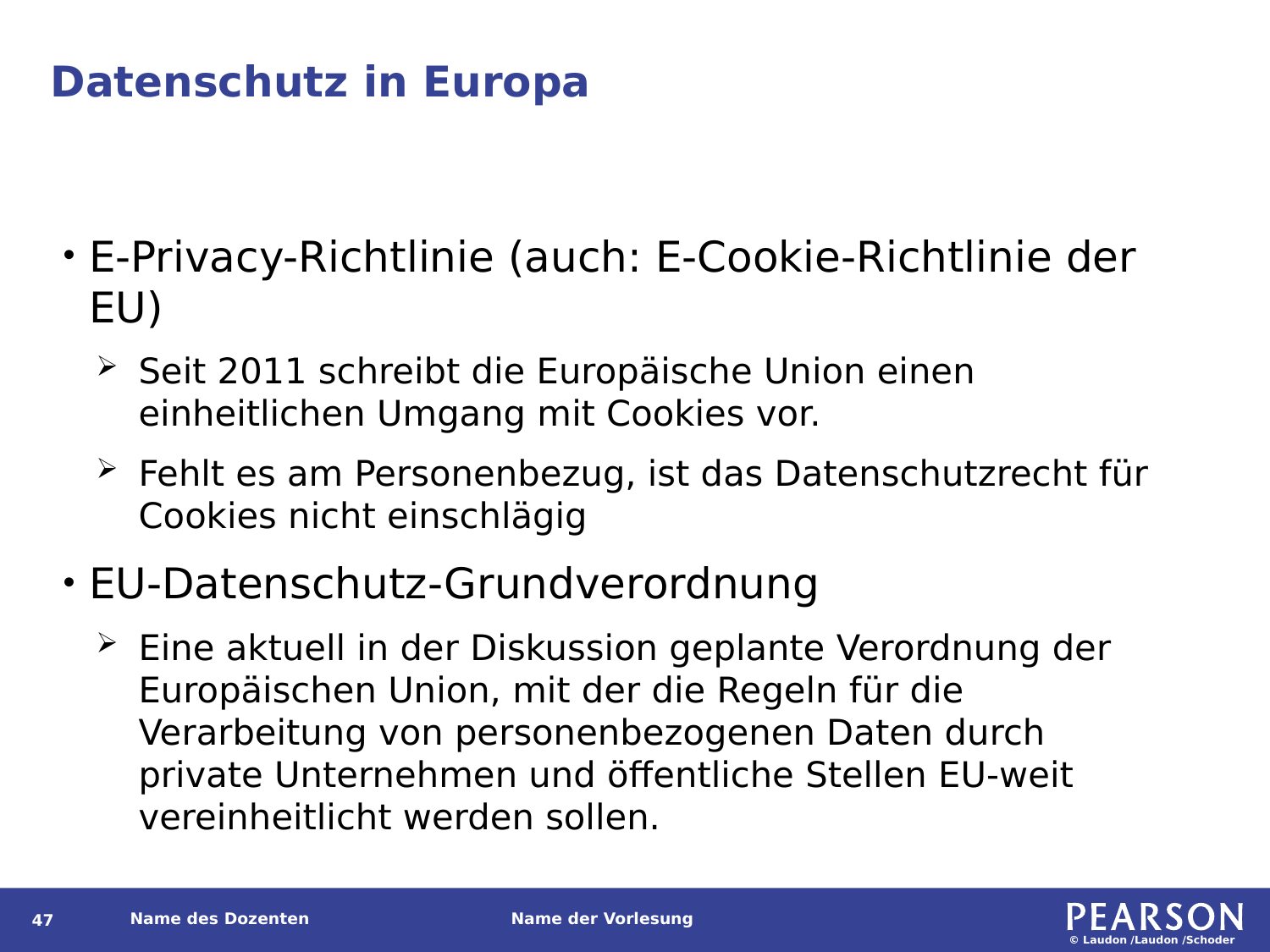

# Datenschutz in Europa

E-Privacy-Richtlinie (auch: E-Cookie-Richtlinie der EU)
Seit 2011 schreibt die Europäische Union einen einheitlichen Umgang mit Cookies vor.
Fehlt es am Personenbezug, ist das Datenschutzrecht für Cookies nicht einschlägig
EU-Datenschutz-Grundverordnung
Eine aktuell in der Diskussion geplante Verordnung der Europäischen Union, mit der die Regeln für die Verarbeitung von personenbezogenen Daten durch private Unternehmen und öffentliche Stellen EU-weit vereinheitlicht werden sollen.
47